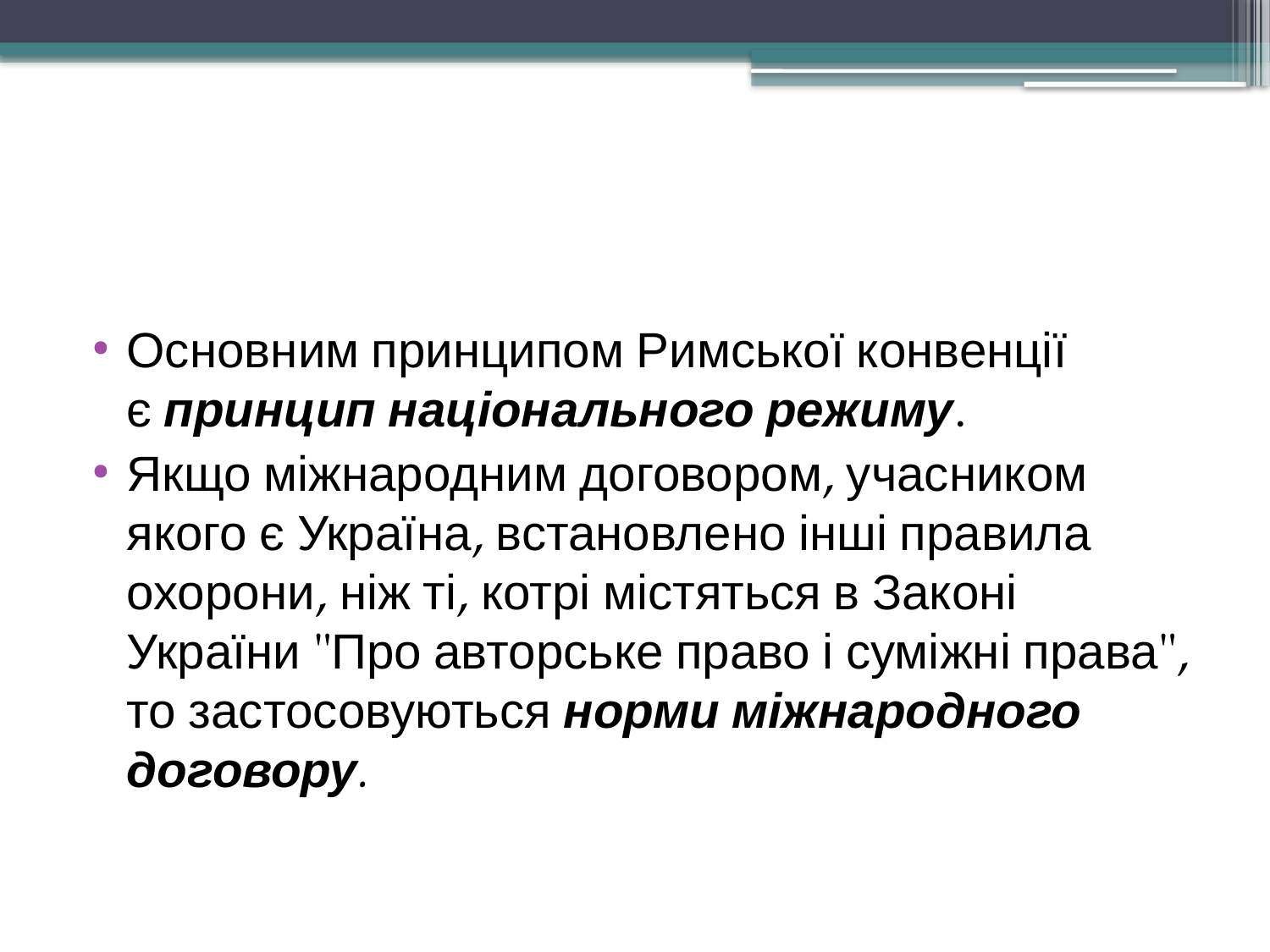

Основним принципом Римської конвенції є принцип національного режиму.
Якщо міжнародним договором, учасником якого є Україна, встановлено інші правила охорони, ніж ті, котрі містяться в Законі України "Про авторське право і суміжні права", то застосовуються норми міжнародного договору.